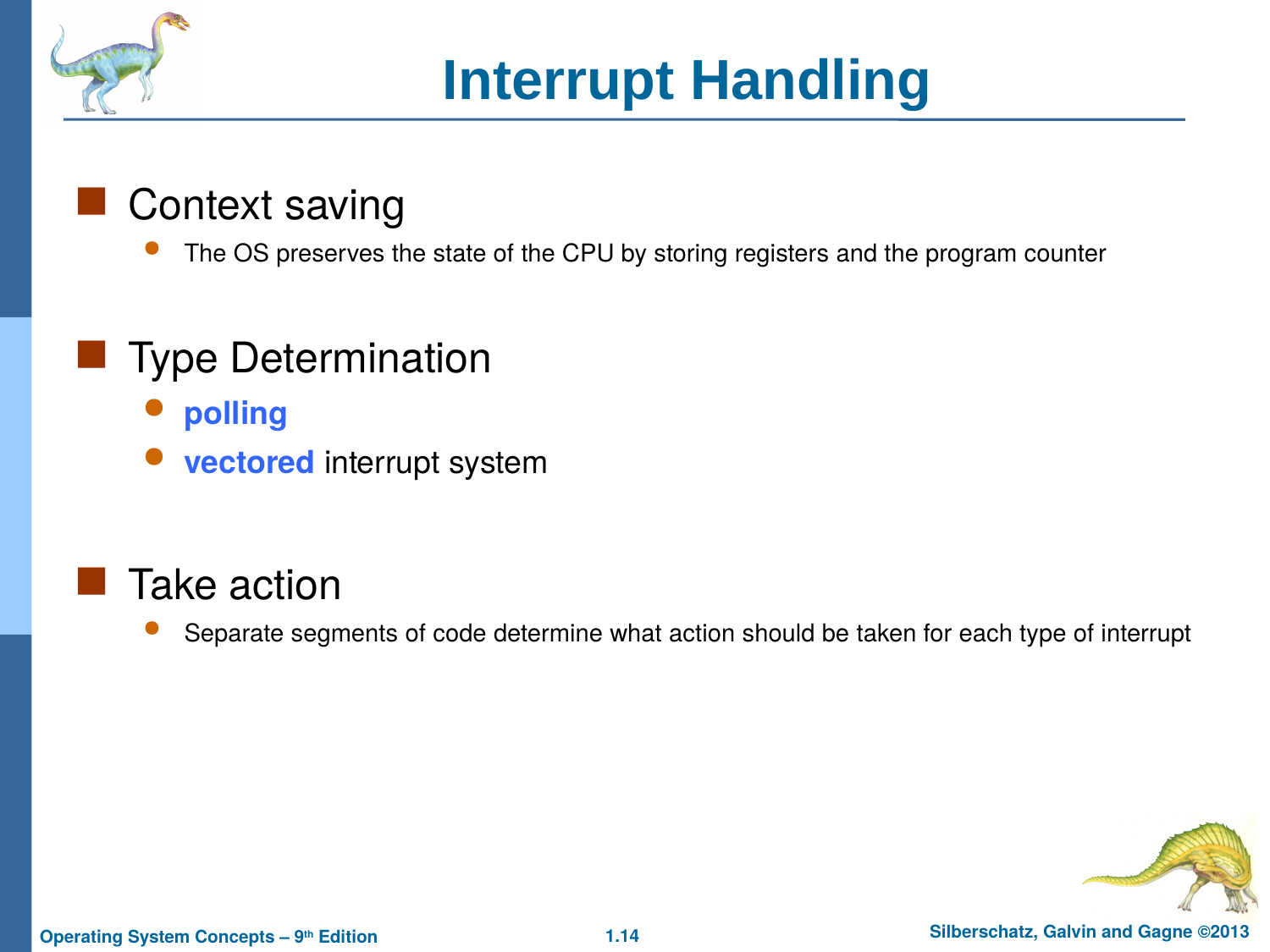

Interrupt Handling
Context saving
The OS preserves the state of the CPU by storing registers and the program counter

Type Determination
polling
vectored interrupt system

Take action
Separate segments of code determine what action should be taken for each type of interrupt